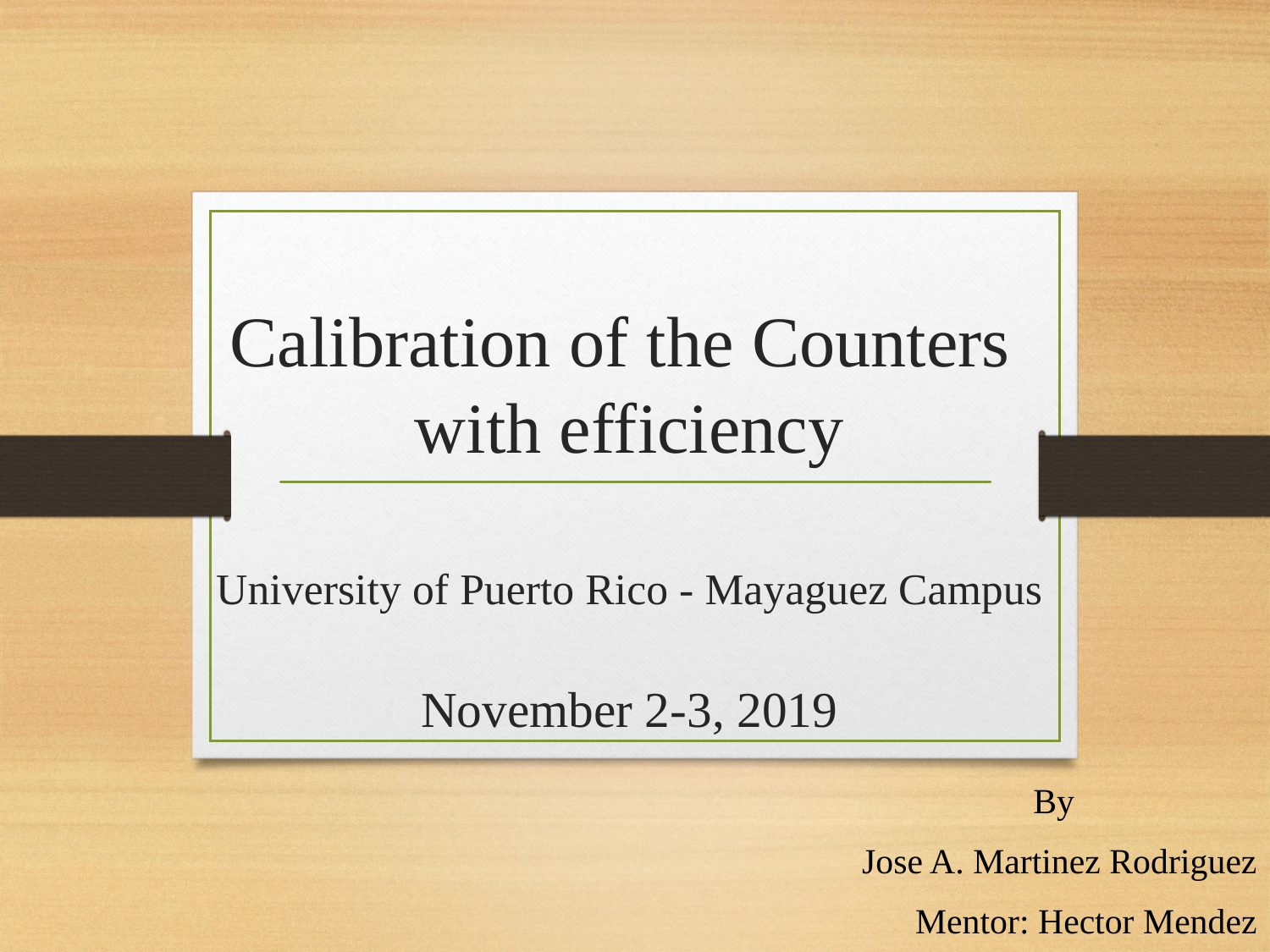

# Calibration of the Counters with efficiency University of Puerto Rico - Mayaguez Campus November 2-3, 2019
By
Jose A. Martinez Rodriguez
Mentor: Hector Mendez